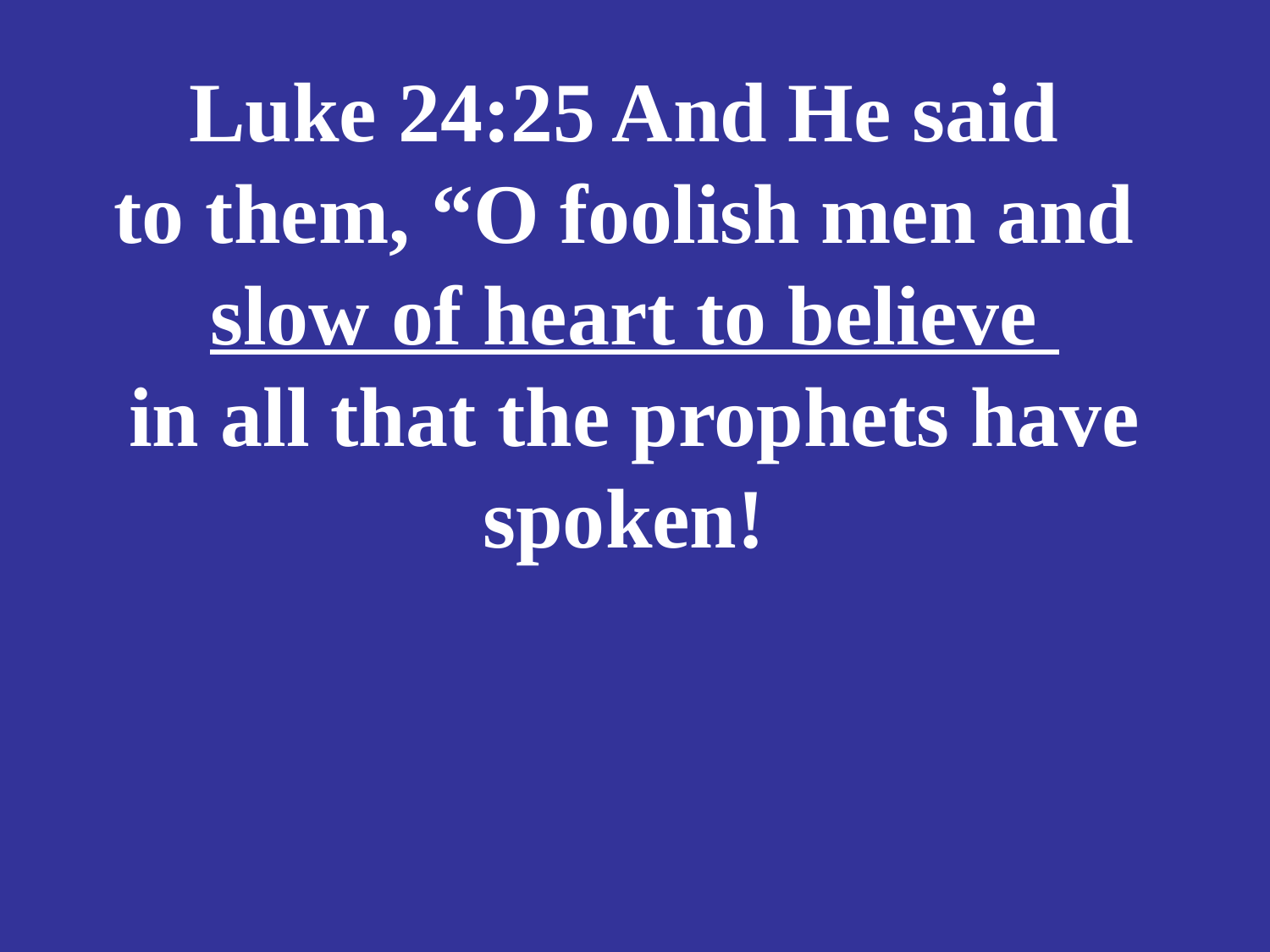

# Luke 24:25 And He said to them, “O foolish men and slow of heart to believe in all that the prophets have spoken!